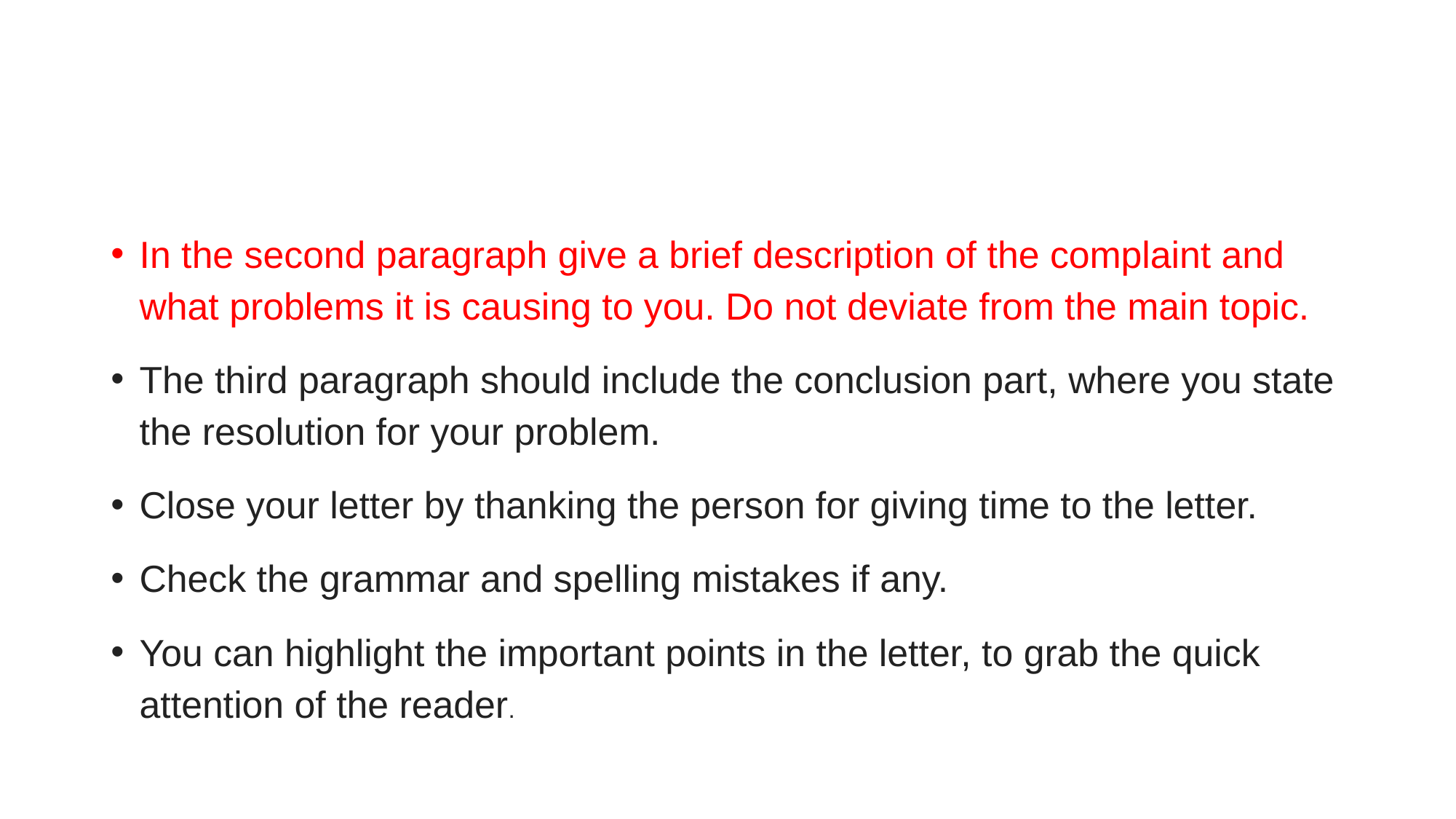

#
In the second paragraph give a brief description of the complaint and what problems it is causing to you. Do not deviate from the main topic.
The third paragraph should include the conclusion part, where you state the resolution for your problem.
Close your letter by thanking the person for giving time to the letter.
Check the grammar and spelling mistakes if any.
You can highlight the important points in the letter, to grab the quick attention of the reader.